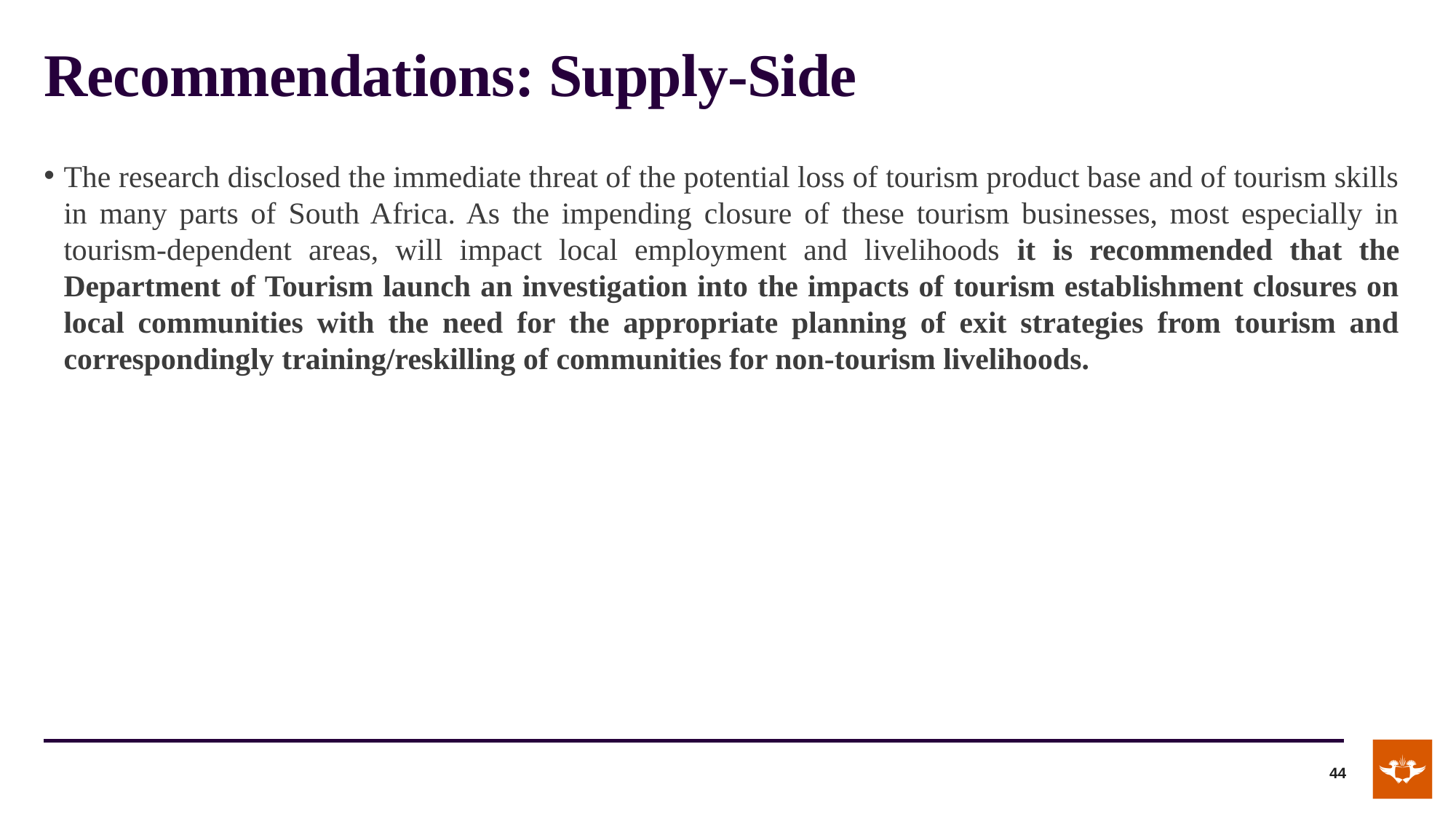

# Recommendations: Supply-Side
The research disclosed the immediate threat of the potential loss of tourism product base and of tourism skills in many parts of South Africa. As the impending closure of these tourism businesses, most especially in tourism-dependent areas, will impact local employment and livelihoods it is recommended that the Department of Tourism launch an investigation into the impacts of tourism establishment closures on local communities with the need for the appropriate planning of exit strategies from tourism and correspondingly training/reskilling of communities for non-tourism livelihoods.